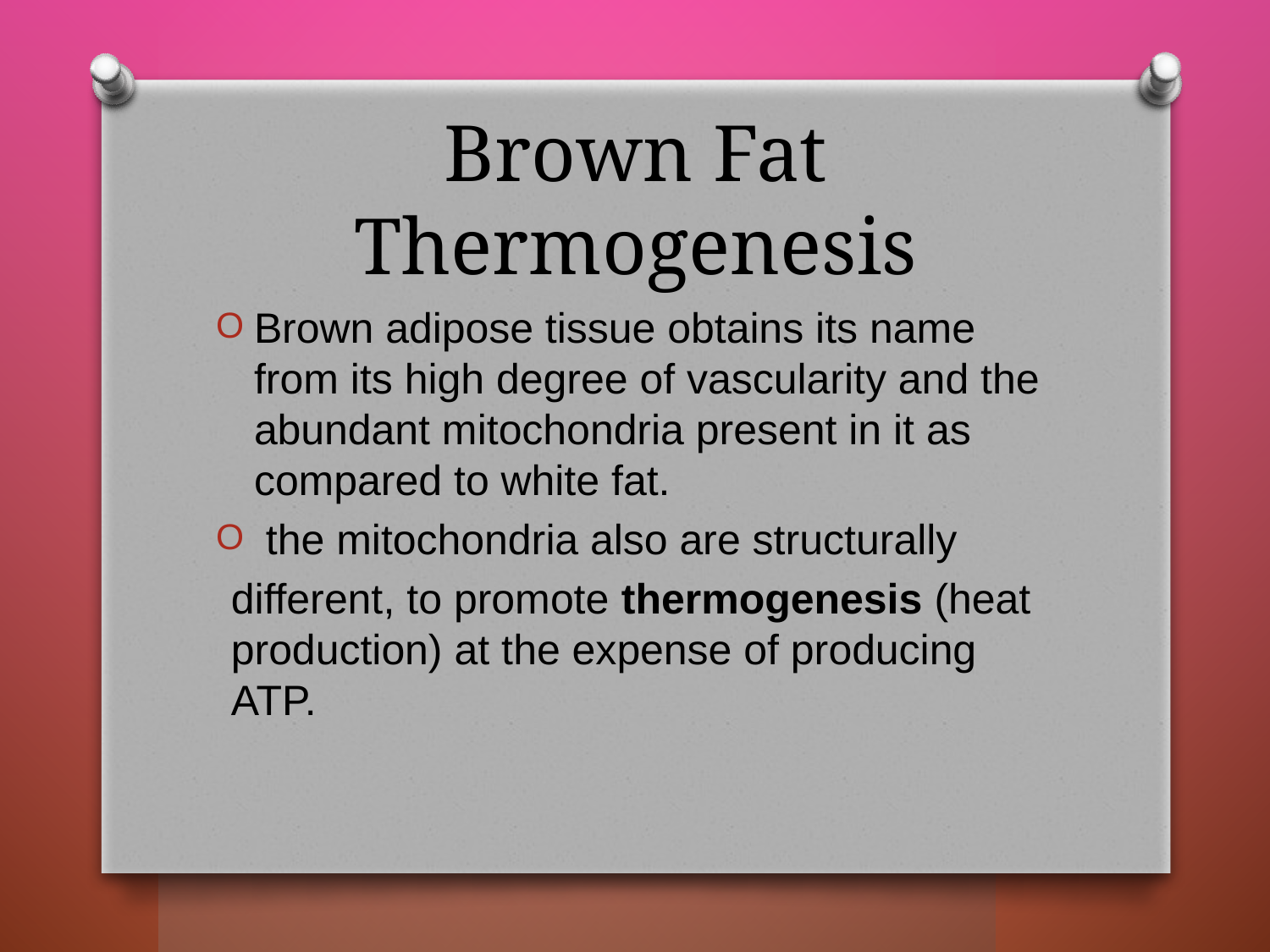

# Brown Fat Thermogenesis
Brown adipose tissue obtains its name from its high degree of vascularity and the abundant mitochondria present in it as compared to white fat.
 the mitochondria also are structurally
different, to promote thermogenesis (heat production) at the expense of producing ATP.